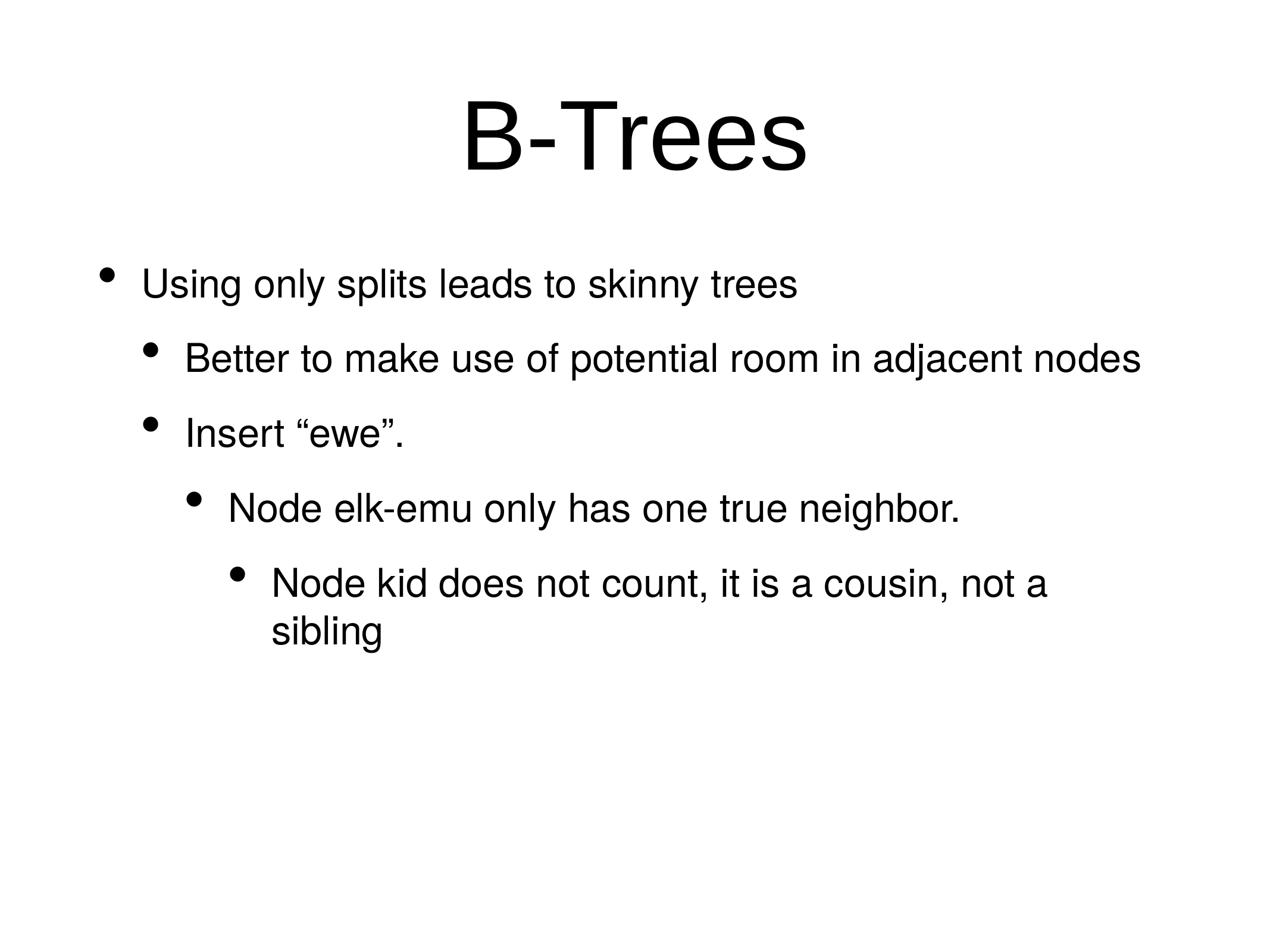

# B-Trees
Using only splits leads to skinny trees
Better to make use of potential room in adjacent nodes
Insert “ewe”.
Node elk-emu only has one true neighbor.
Node kid does not count, it is a cousin, not a sibling